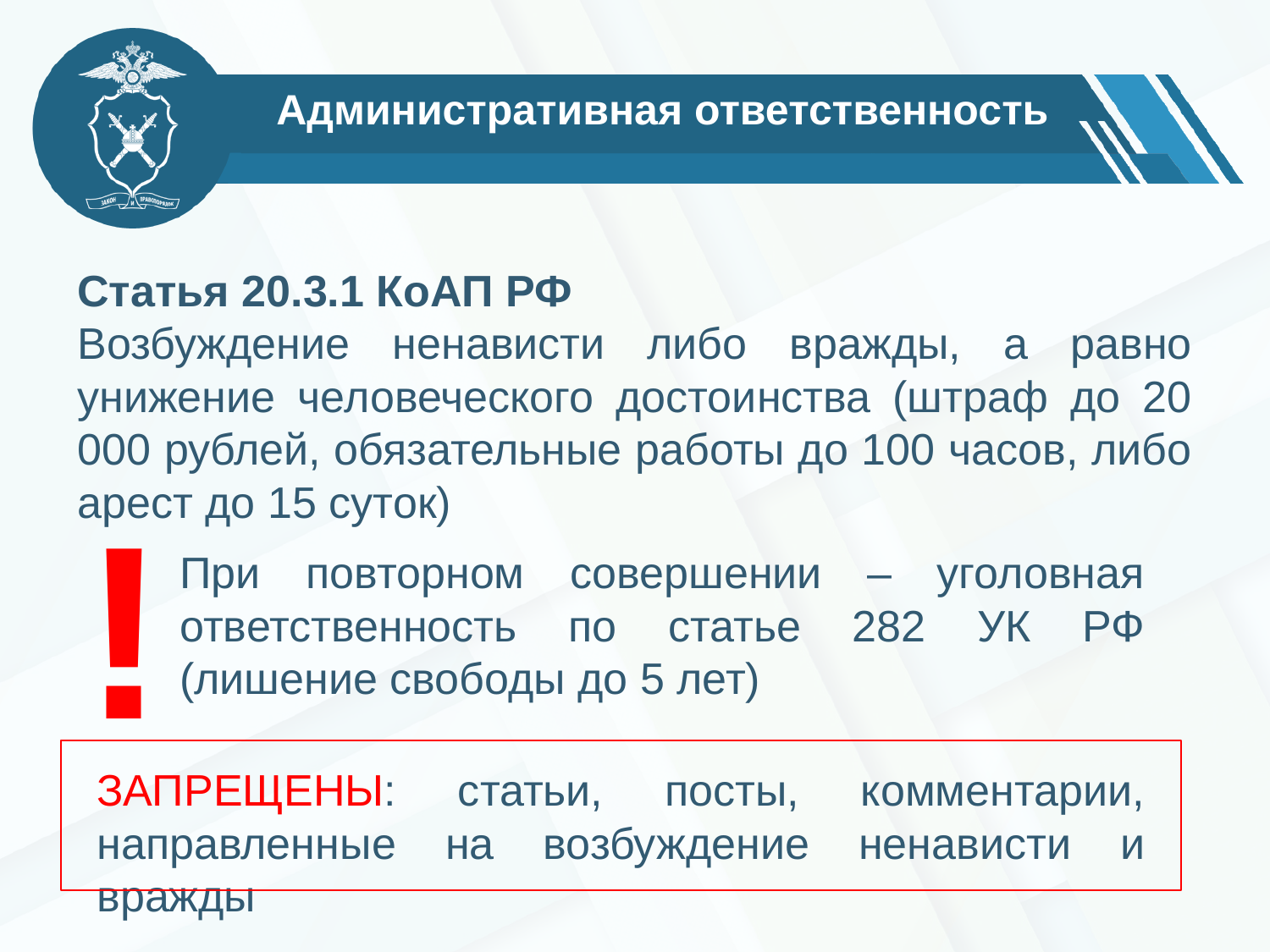

Административная ответственность
Статья 20.3.1 КоАП РФ
Возбуждение ненависти либо вражды, а равно унижение человеческого достоинства (штраф до 20 000 рублей, обязательные работы до 100 часов, либо арест до 15 суток)
!
При повторном совершении – уголовная ответственность по статье 282 УК РФ (лишение свободы до 5 лет)

ЗАПРЕЩЕНЫ: статьи, посты, комментарии, направленные на возбуждение ненависти и вражды